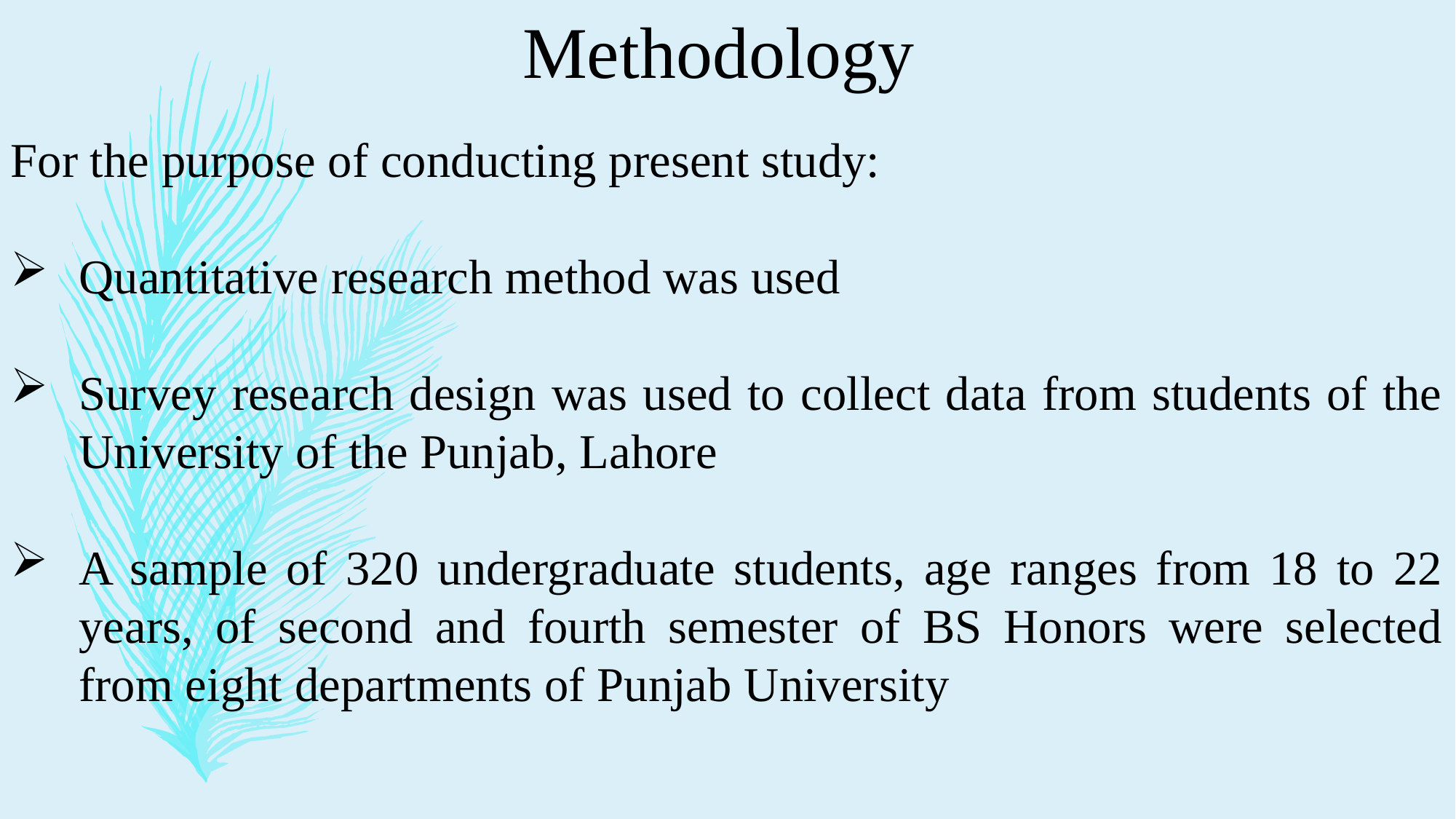

Methodology

For the purpose of conducting present study:

Quantitative research method was used

Survey research design was used to collect data from students of the University of the Punjab, Lahore

A sample of 320 undergraduate students, age ranges from 18 to 22 years, of second and fourth semester of BS Honors were selected from eight departments of Punjab University